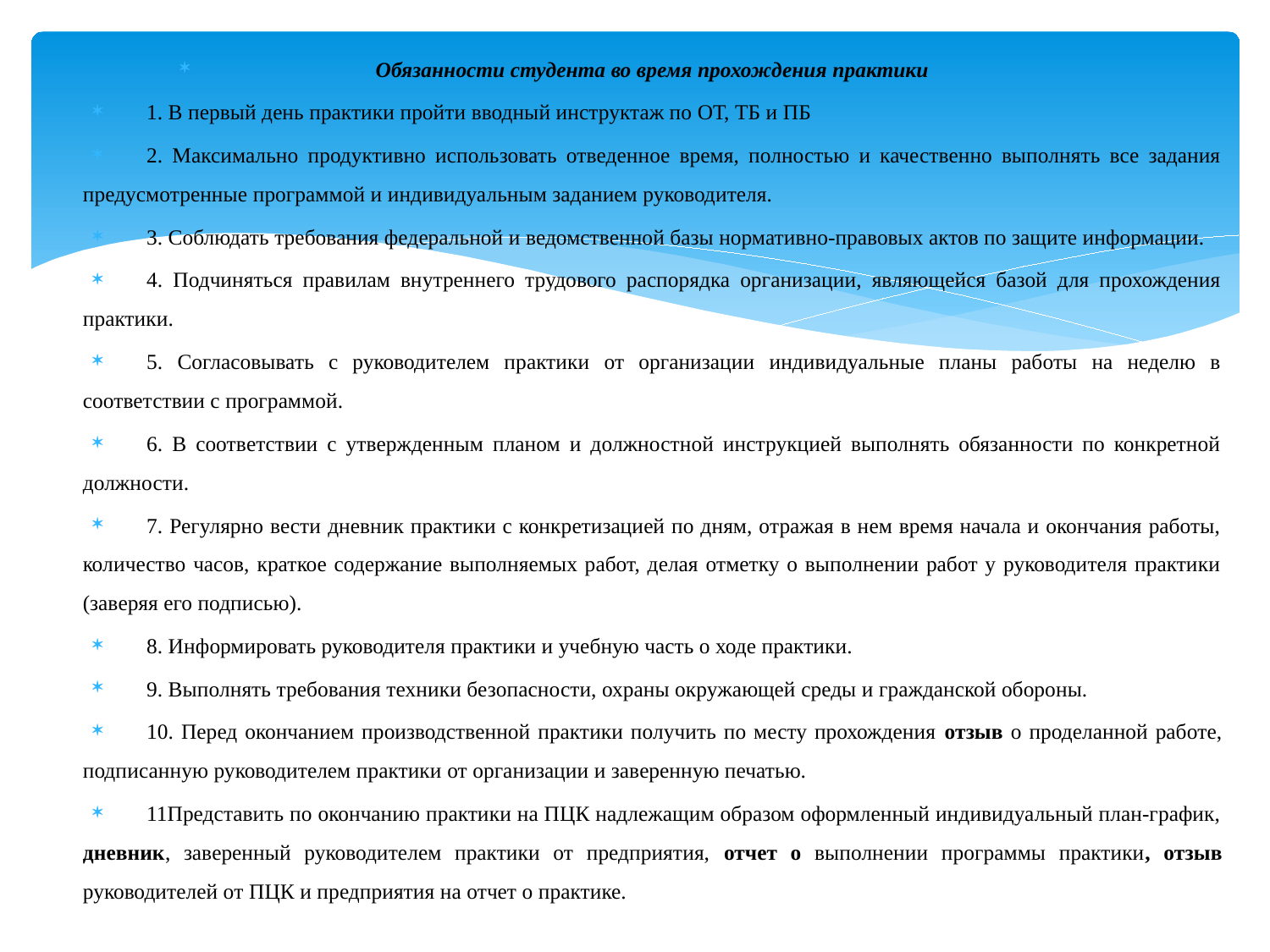

Обязанности студента во время прохождения практики
1. В первый день практики пройти вводный инструктаж по ОТ, ТБ и ПБ
2. Максимально продуктивно использовать отведенное время, полностью и качественно выполнять все задания предусмотренные программой и индивидуальным заданием руководителя.
3. Соблюдать требования федеральной и ведомственной базы нормативно-правовых актов по защите информации.
4. Подчиняться правилам внутреннего трудового распорядка организации, являющейся базой для прохождения практики.
5. Согласовывать с руководителем практики от организации индивидуальные планы работы на неделю в соответствии с программой.
6. В соответствии с утвержденным планом и должностной инструкцией выполнять обязанности по конкретной должности.
7. Регулярно вести дневник практики с конкретизацией по дням, отражая в нем время начала и окончания работы, количество часов, краткое содержание выполняемых работ, делая отметку о выполнении работ у руководителя практики (заверяя его подписью).
8. Информировать руководителя практики и учебную часть о ходе практики.
9. Выполнять требования техники безопасности, охраны окружающей среды и гражданской обороны.
10. Перед окончанием производственной практики получить по месту прохождения отзыв о проделанной работе, подписанную руководителем практики от организации и заверенную печатью.
11Представить по окончанию практики на ПЦК надлежащим образом оформленный индивидуальный план-график, дневник, заверенный руководителем практики от предприятия, отчет о выполнении программы практики, отзыв руководителей от ПЦК и предприятия на отчет о практике.